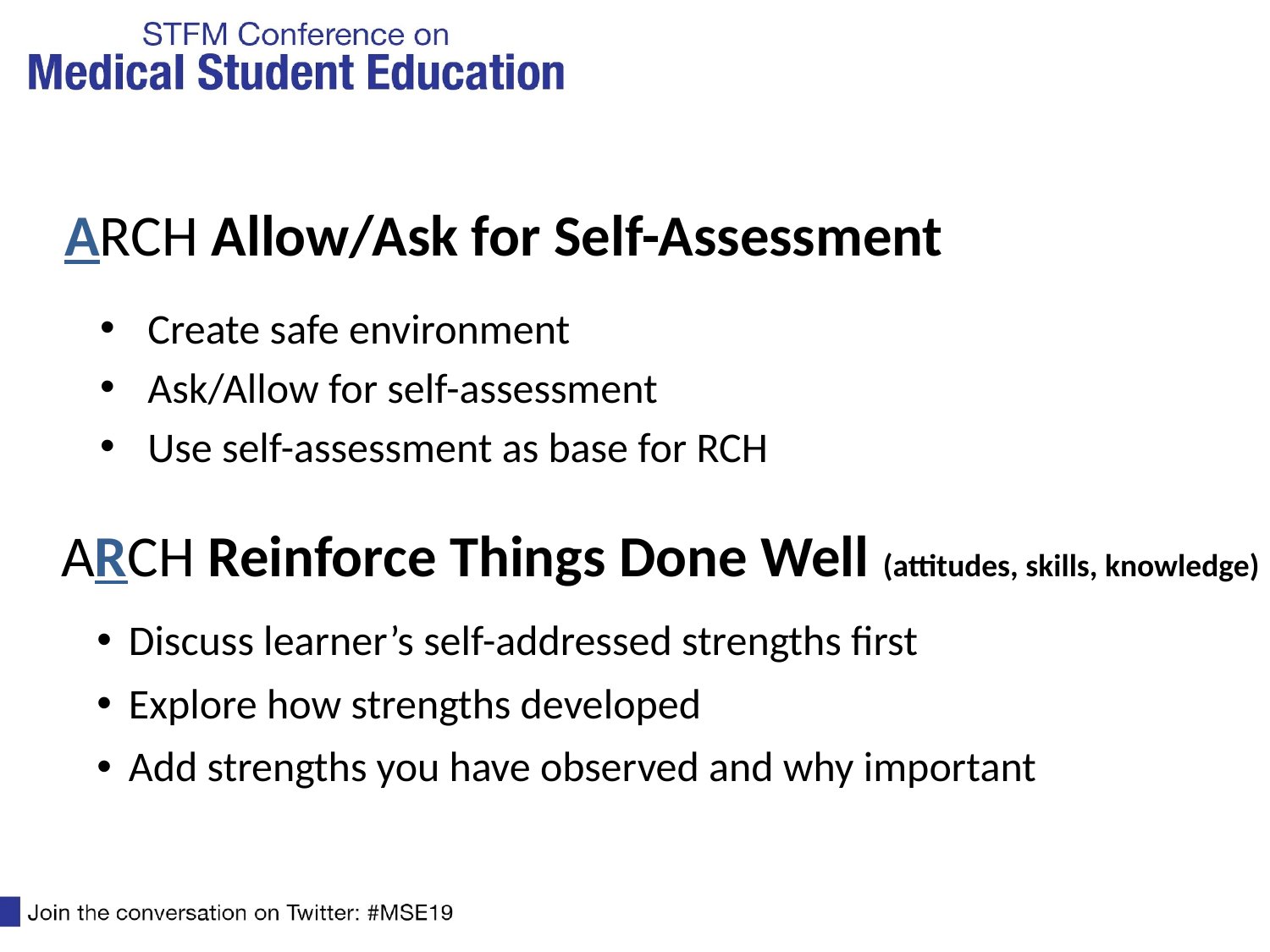

# ARCH Allow/Ask for Self-Assessment
Create safe environment
Ask/Allow for self-assessment
Use self-assessment as base for RCH
ARCH Reinforce Things Done Well (attitudes, skills, knowledge)
Discuss learner’s self-addressed strengths first
Explore how strengths developed
Add strengths you have observed and why important